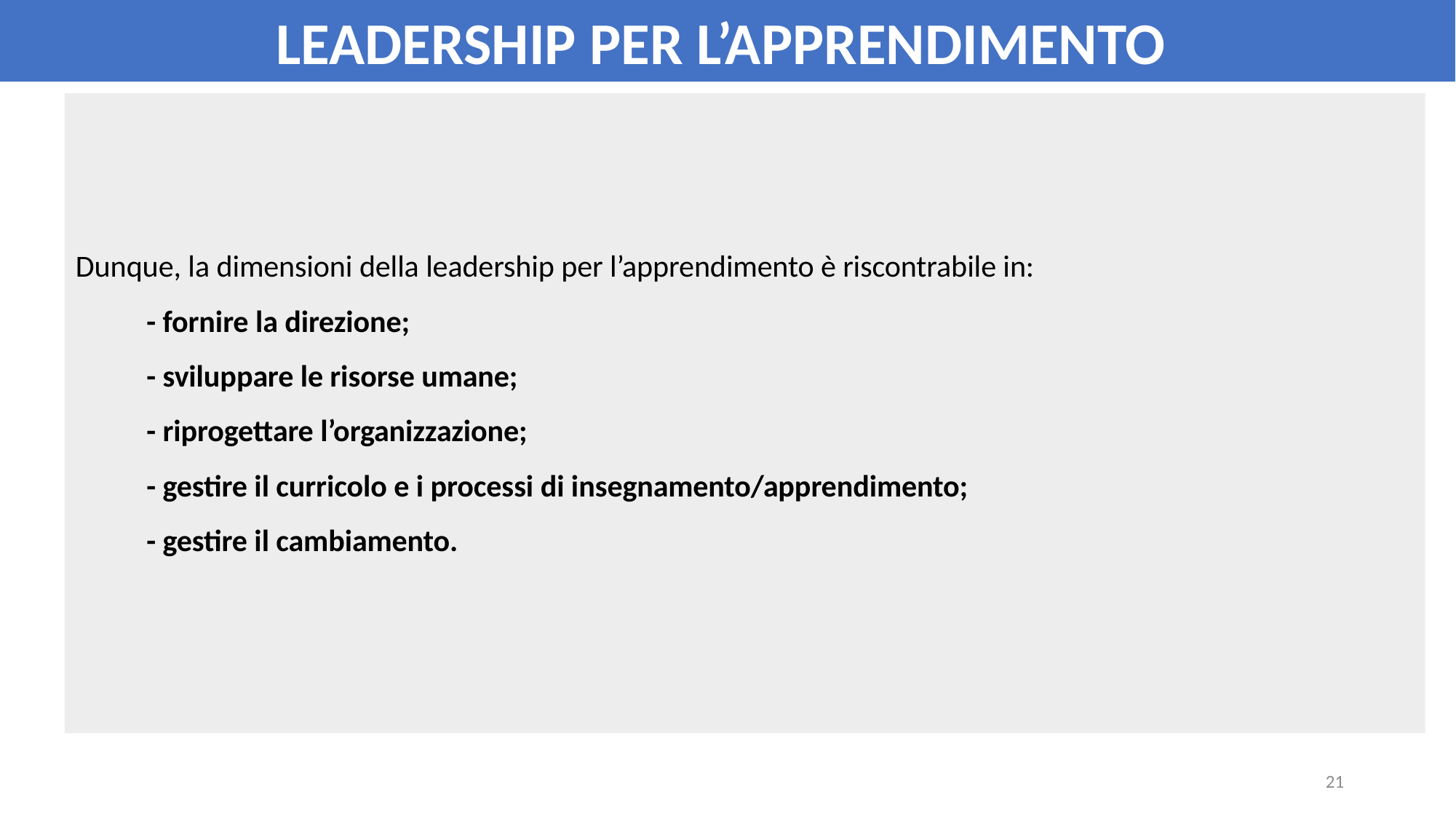

LEADERSHIP PER L’APPRENDIMENTO
# Dunque, la dimensioni della leadership per l’apprendimento è riscontrabile in: - fornire la direzione; - sviluppare le risorse umane; - riprogettare l’organizzazione; - gestire il curricolo e i processi di insegnamento/apprendimento; - gestire il cambiamento.
21